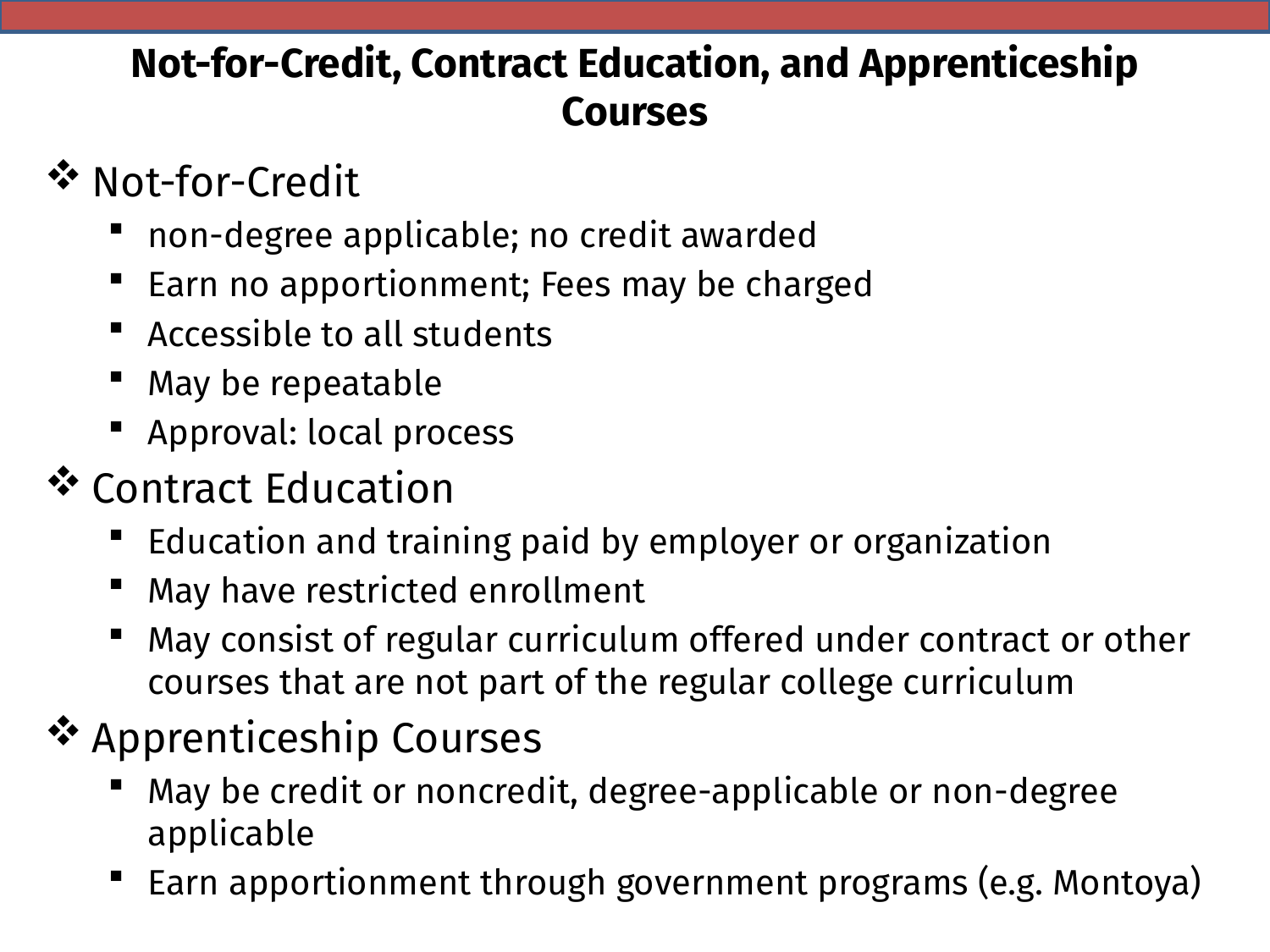

# Not-for-Credit, Contract Education, and Apprenticeship Courses
Not-for-Credit
non-degree applicable; no credit awarded
Earn no apportionment; Fees may be charged
Accessible to all students
May be repeatable
Approval: local process
Contract Education
Education and training paid by employer or organization
May have restricted enrollment
May consist of regular curriculum offered under contract or other courses that are not part of the regular college curriculum
Apprenticeship Courses
May be credit or noncredit, degree-applicable or non-degree applicable
Earn apportionment through government programs (e.g. Montoya)